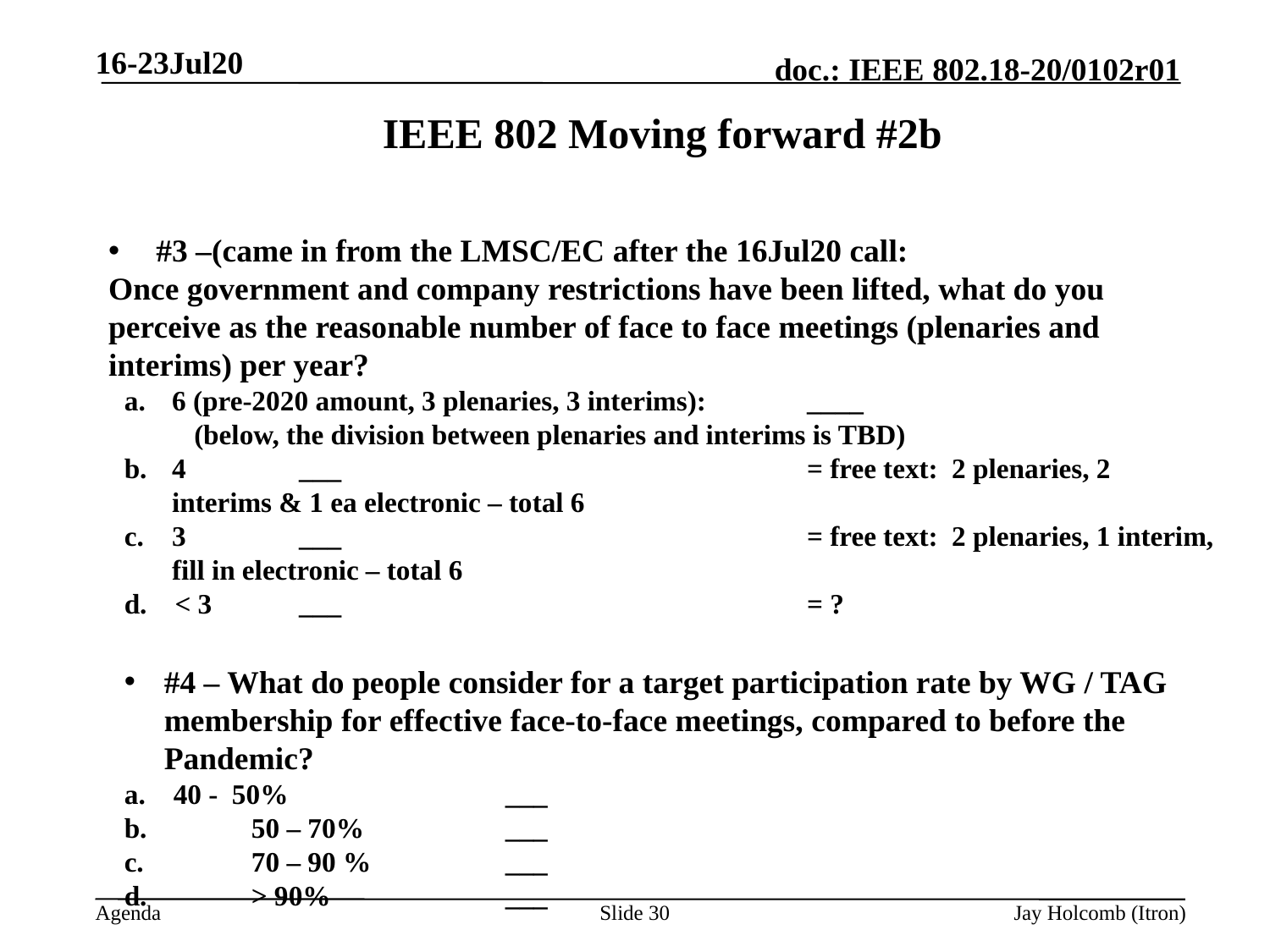

16-23Jul20
# IEEE 802 Moving forward #2b

#3 –(came in from the LMSC/EC after the 16Jul20 call:
Once government and company restrictions have been lifted, what do you perceive as the reasonable number of face to face meetings (plenaries and interims) per year?
a. 	6 (pre-2020 amount, 3 plenaries, 3 interims):	____
          (below, the division between plenaries and interims is TBD)
b. 	4	___				= free text:  2 plenaries, 2 interims & 1 ea electronic – total 6
c.   	3	___				= free text:  2 plenaries, 1 interim, fill in electronic – total 6
d.    < 3	___				= ?

#4 – What do people consider for a target participation rate by WG / TAG membership for effective face-to-face meetings, compared to before the Pandemic?
a.    40 -  50%		___
b. 	50 – 70% 		___
c.	70 – 90 %		___
d.	> 90%		___

Slide 30
Jay Holcomb (Itron)